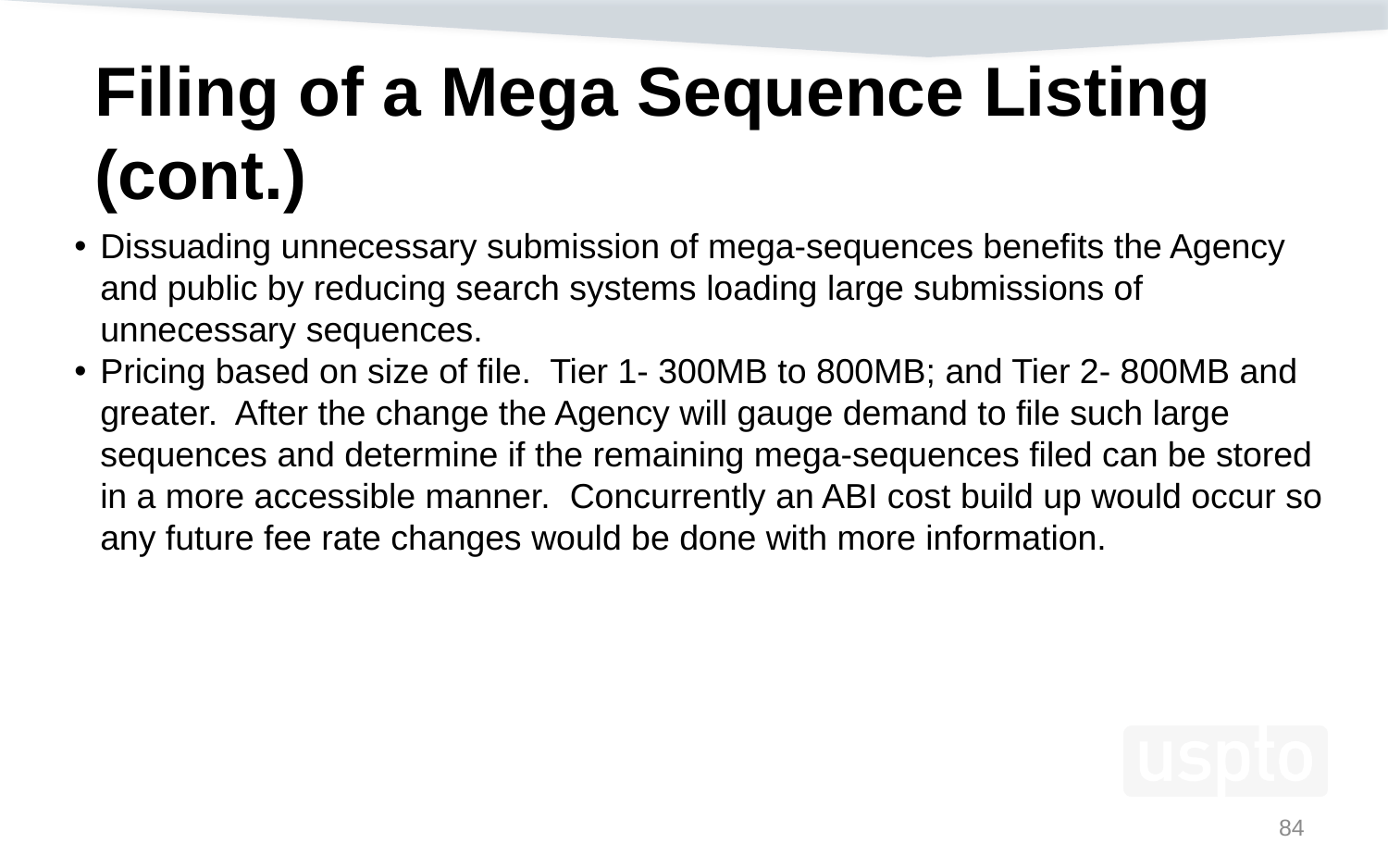

# Filing of a Mega Sequence Listing (cont.)
Dissuading unnecessary submission of mega-sequences benefits the Agency and public by reducing search systems loading large submissions of unnecessary sequences.
Pricing based on size of file.  Tier 1- 300MB to 800MB; and Tier 2- 800MB and greater.  After the change the Agency will gauge demand to file such large sequences and determine if the remaining mega-sequences filed can be stored in a more accessible manner.  Concurrently an ABI cost build up would occur so any future fee rate changes would be done with more information.

84